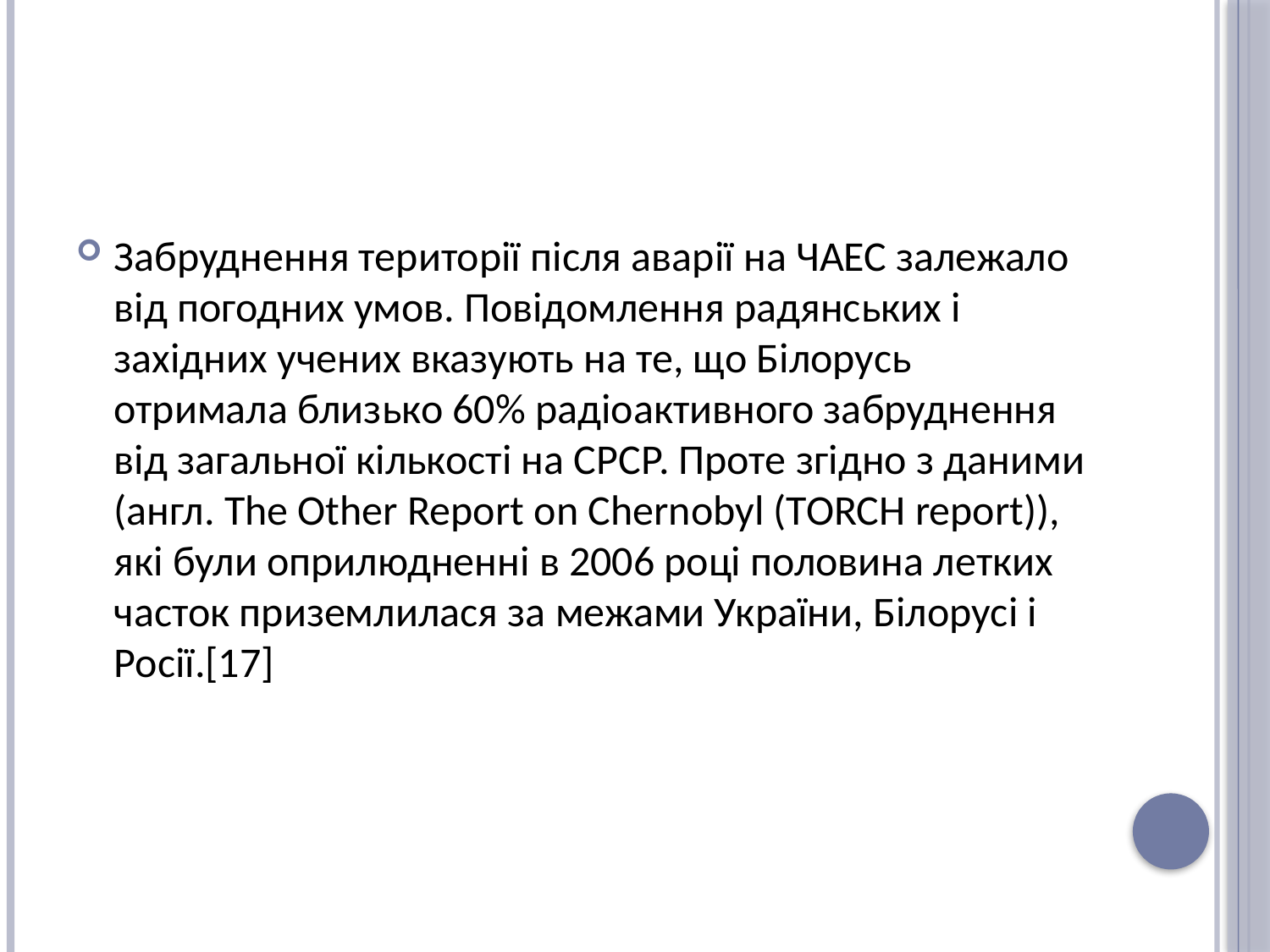

#
Забруднення території після аварії на ЧАЕС залежало від погодних умов. Повідомлення радянських і західних учених вказують на те, що Білорусь отримала близько 60% радіоактивного забруднення від загальної кількості на СРСР. Проте згідно з даними (англ. The Other Report on Chernobyl (TORCH report)), які були оприлюдненні в 2006 році половина летких часток приземлилася за межами України, Білорусі і Росії.[17]